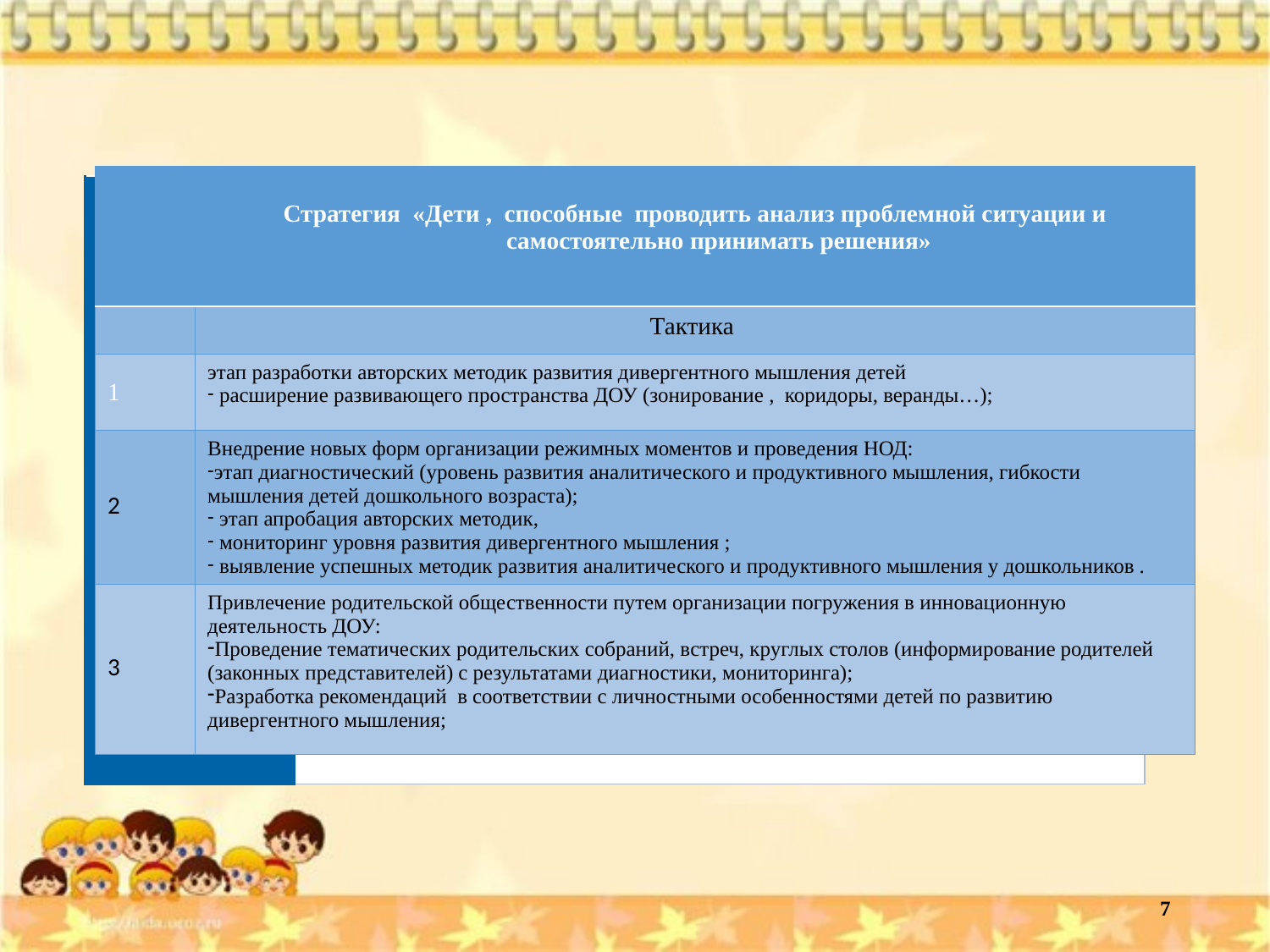

|  | Стратегия «Дети , способные проводить анализ проблемной ситуации и самостоятельно принимать решения» |
| --- | --- |
|  | Тактика |
| 1 | этап разработки авторских методик развития дивергентного мышления детей расширение развивающего пространства ДОУ (зонирование , коридоры, веранды…); |
| 2 | Внедрение новых форм организации режимных моментов и проведения НОД: этап диагностический (уровень развития аналитического и продуктивного мышления, гибкости мышления детей дошкольного возраста); этап апробация авторских методик, мониторинг уровня развития дивергентного мышления ; выявление успешных методик развития аналитического и продуктивного мышления у дошкольников . |
| 3 | Привлечение родительской общественности путем организации погружения в инновационную деятельность ДОУ: Проведение тематических родительских собраний, встреч, круглых столов (информирование родителей (законных представителей) с результатами диагностики, мониторинга); Разработка рекомендаций в соответствии с личностными особенностями детей по развитию дивергентного мышления; |
| Раскрыть базовые подходы к способам, этапам и формам достижения целей | 1 этап – изучение инновационного мышления различными методами 2 этап – разработка мониторинга по «НеоМетодикам» 3 этап – издание сборника методических рекомендаций для учреждений ДОО по «НеоМетодикам» |
| --- | --- |

7